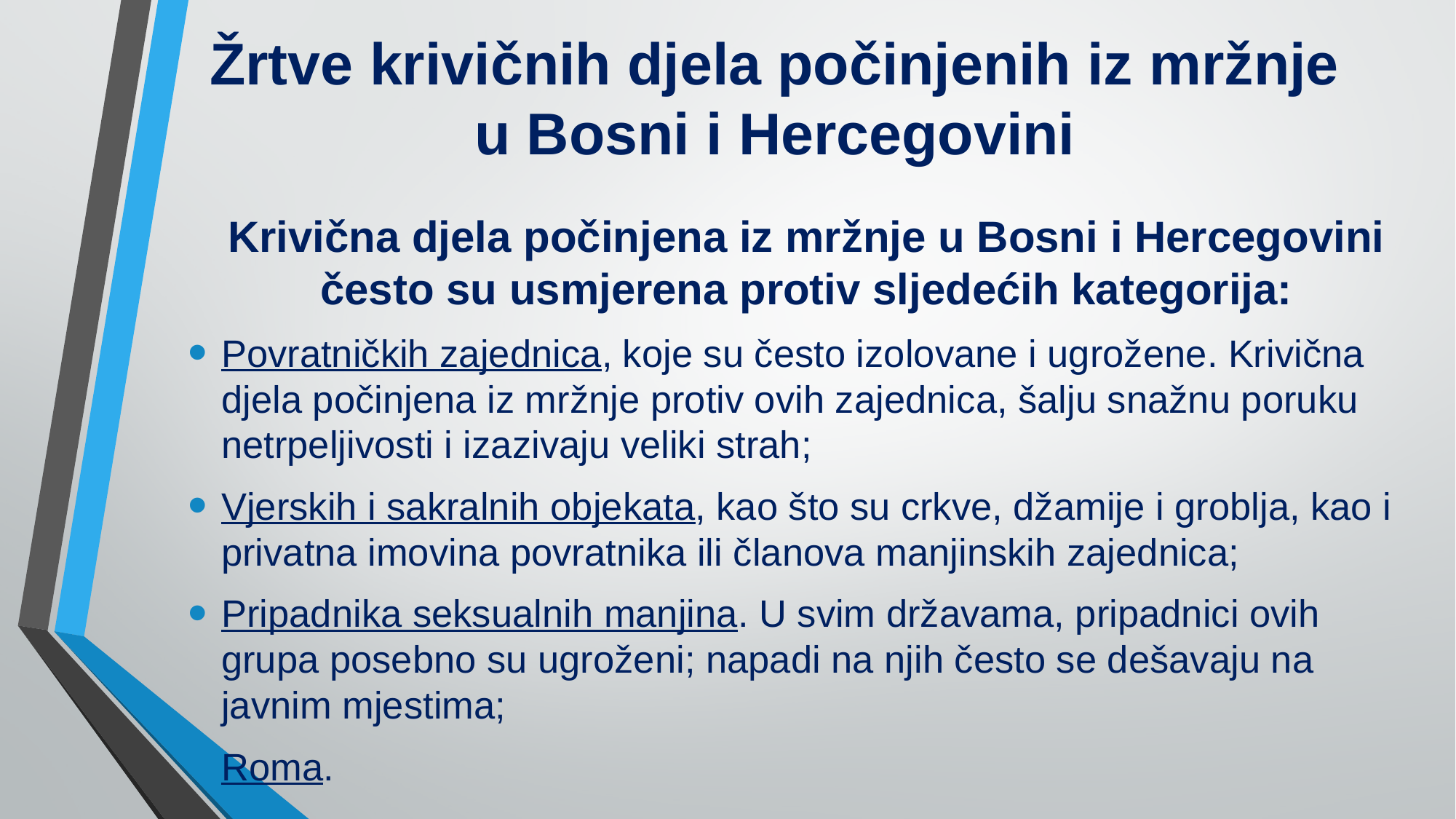

# Žrtve krivičnih djela počinjenih iz mržnje u Bosni i Hercegovini
Krivična djela počinjena iz mržnje u Bosni i Hercegovini često su usmjerena protiv sljedećih kategorija:
Povratničkih zajednica, koje su često izolovane i ugrožene. Krivična djela počinjena iz mržnje protiv ovih zajednica, šalju snažnu poruku netrpeljivosti i izazivaju veliki strah;
Vjerskih i sakralnih objekata, kao što su crkve, džamije i groblja, kao i privatna imovina povratnika ili članova manjinskih zajednica;
Pripadnika seksualnih manjina. U svim državama, pripadnici ovih grupa posebno su ugroženi; napadi na njih često se dešavaju na javnim mjestima;
Roma.